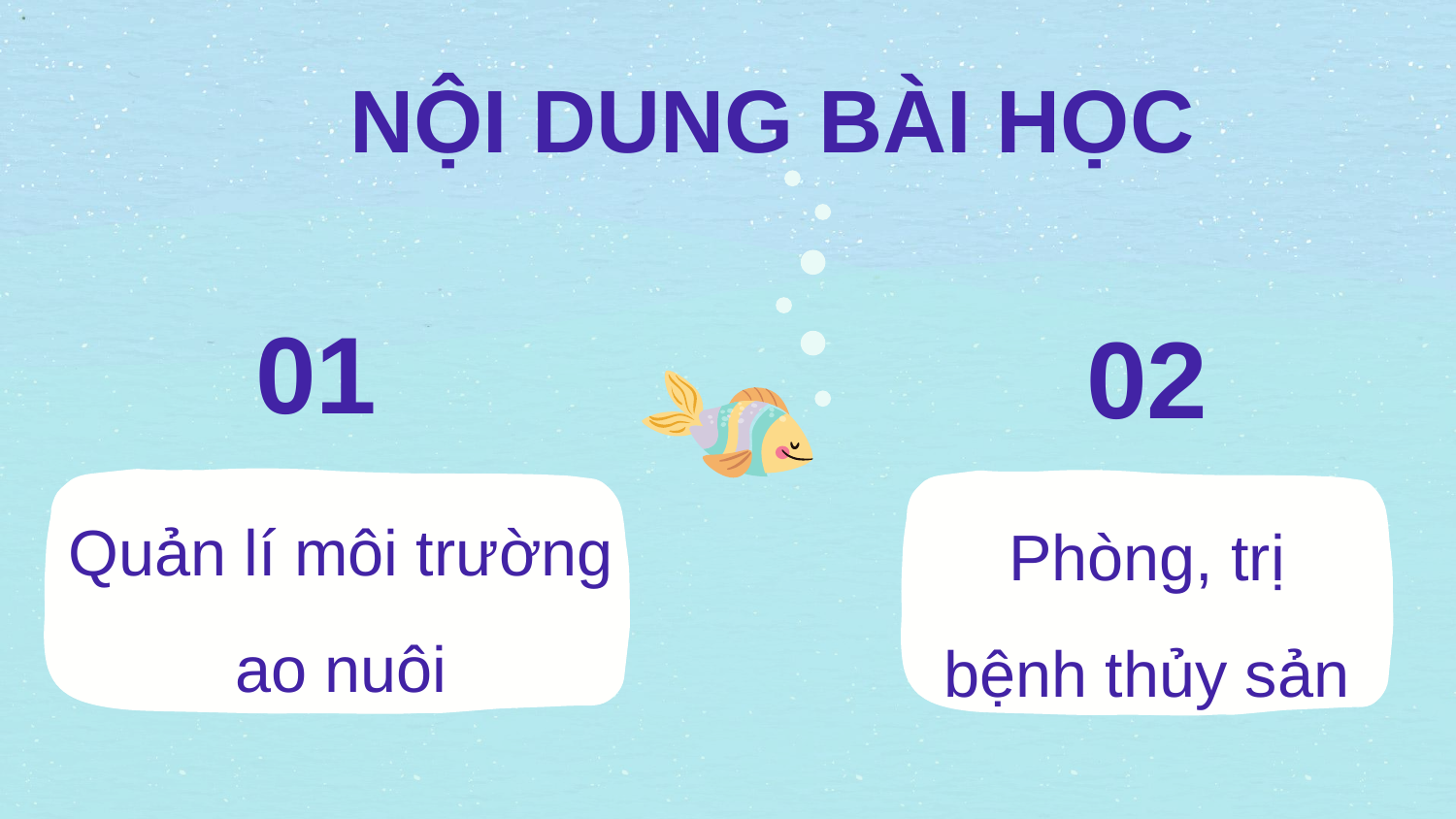

# NỘI DUNG BÀI HỌC

01
02

Quản lí môi trường ao nuôi
Phòng, trị bệnh thủy sản